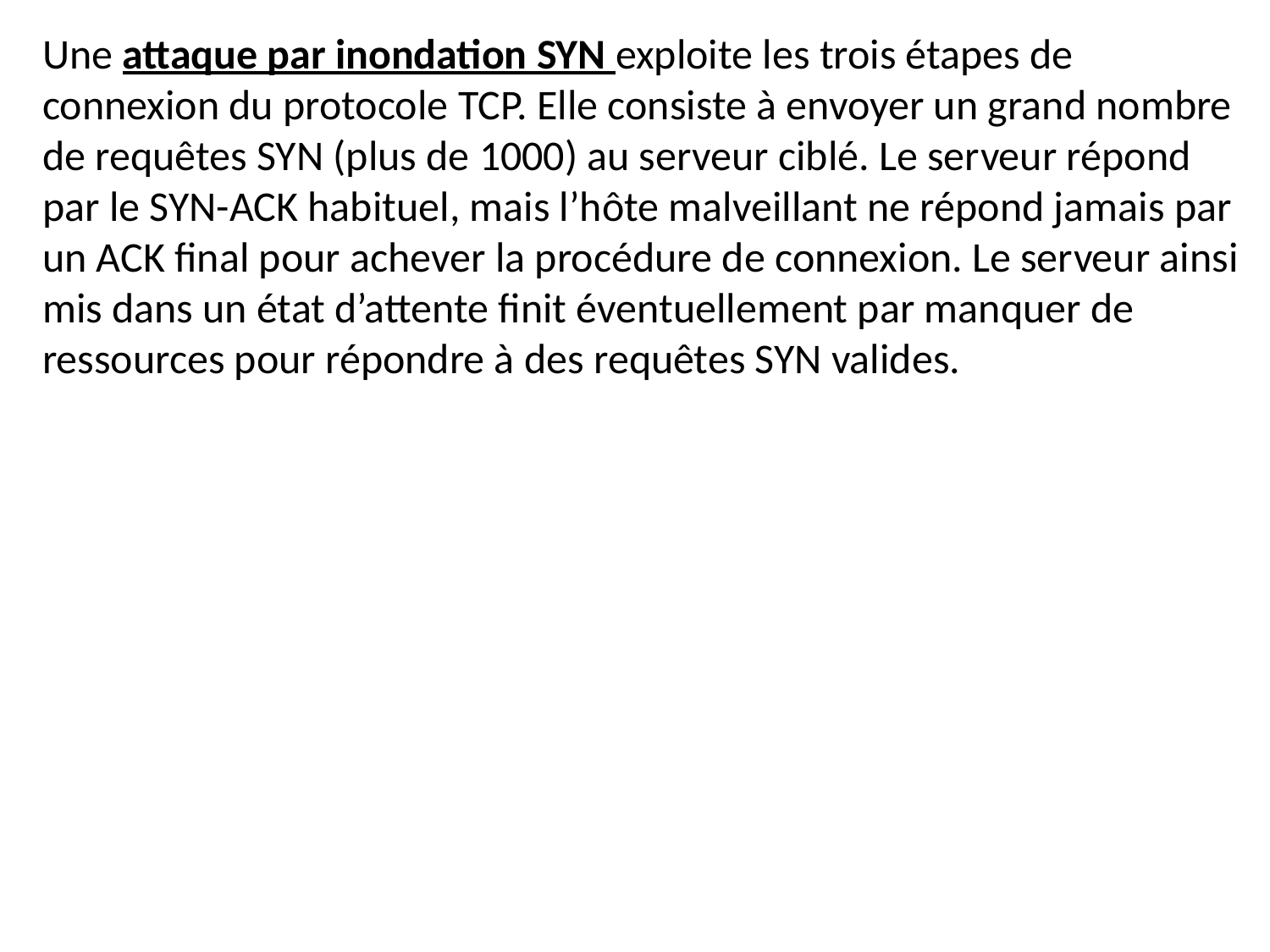

Une attaque par inondation SYN exploite les trois étapes de connexion du protocole TCP. Elle consiste à envoyer un grand nombre de requêtes SYN (plus de 1000) au serveur ciblé. Le serveur répond par le SYN-ACK habituel, mais l’hôte malveillant ne répond jamais par un ACK final pour achever la procédure de connexion. Le serveur ainsi mis dans un état d’attente finit éventuellement par manquer de ressources pour répondre à des requêtes SYN valides.